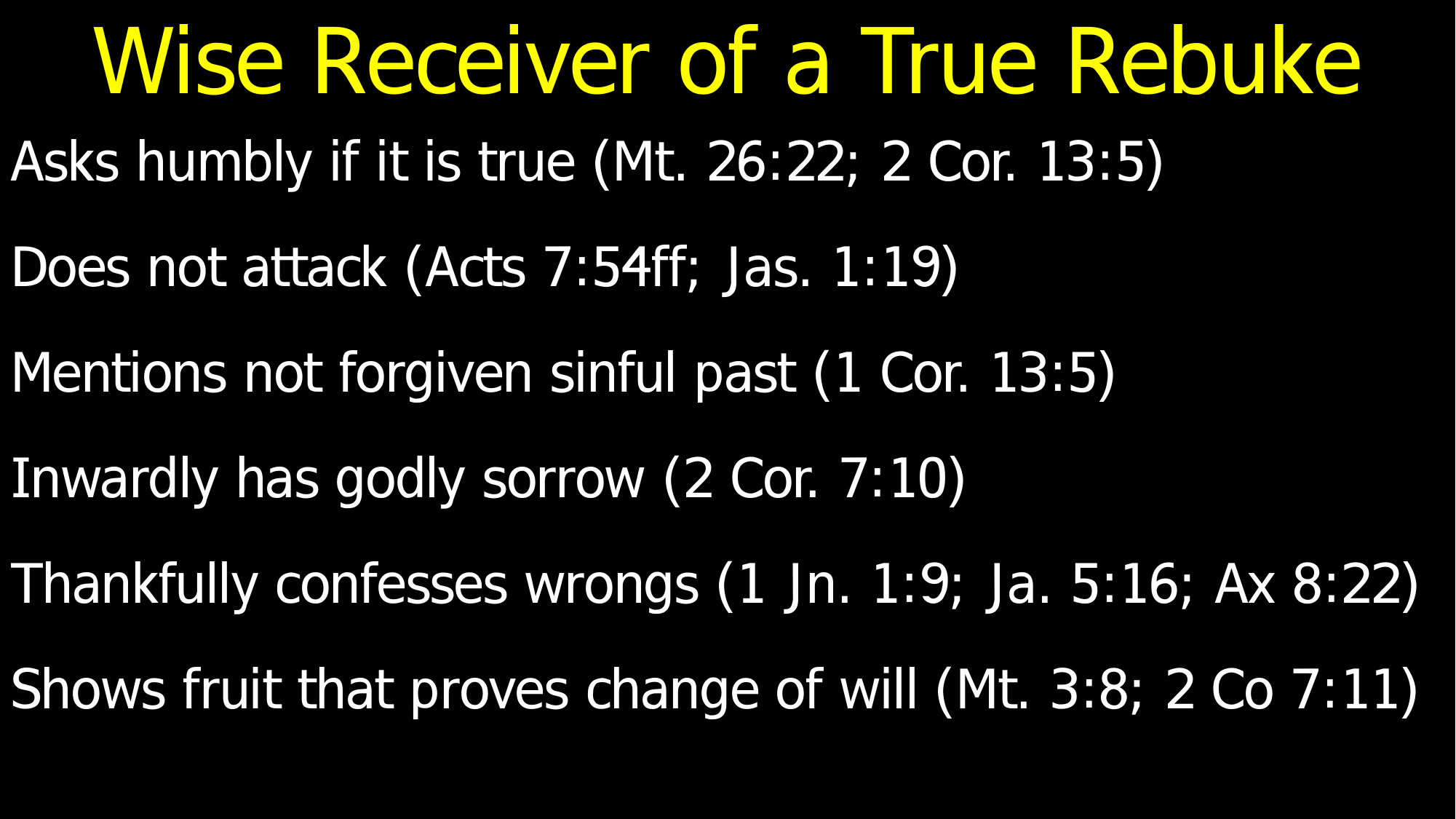

# Wise Receiver of a True Rebuke
Asks humbly if it is true (Mt. 26:22; 2 Cor. 13:5)

Does not attack (Acts 7:54ff; Jas. 1:19)

Mentions not forgiven sinful past (1 Cor. 13:5)

Inwardly has godly sorrow (2 Cor. 7:10)

Thankfully confesses wrongs (1 Jn. 1:9; Ja. 5:16; Ax 8:22)

Shows fruit that proves change of will (Mt. 3:8; 2 Co 7:11)